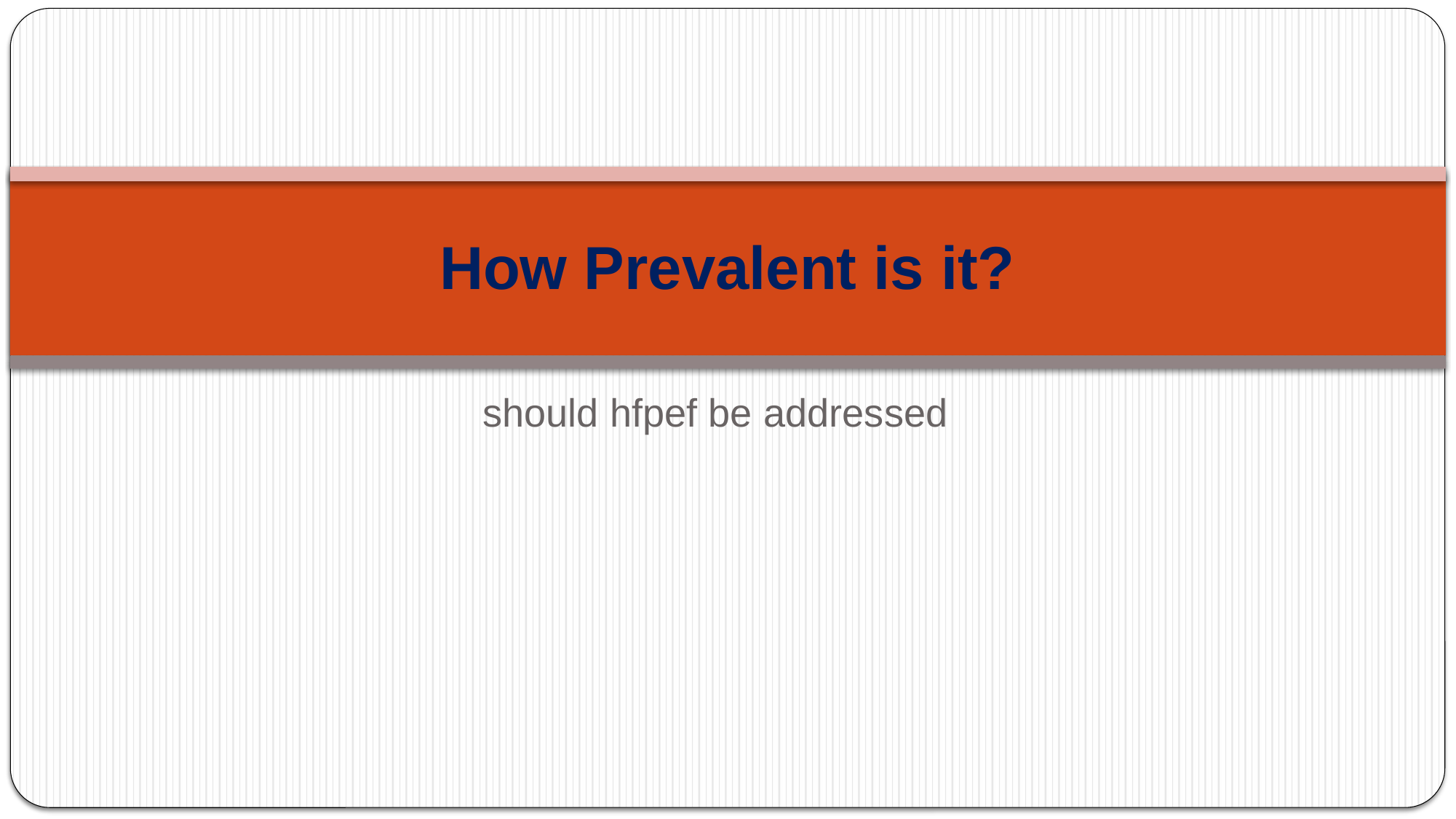

# How Prevalent is it?
should hfpef be addressed